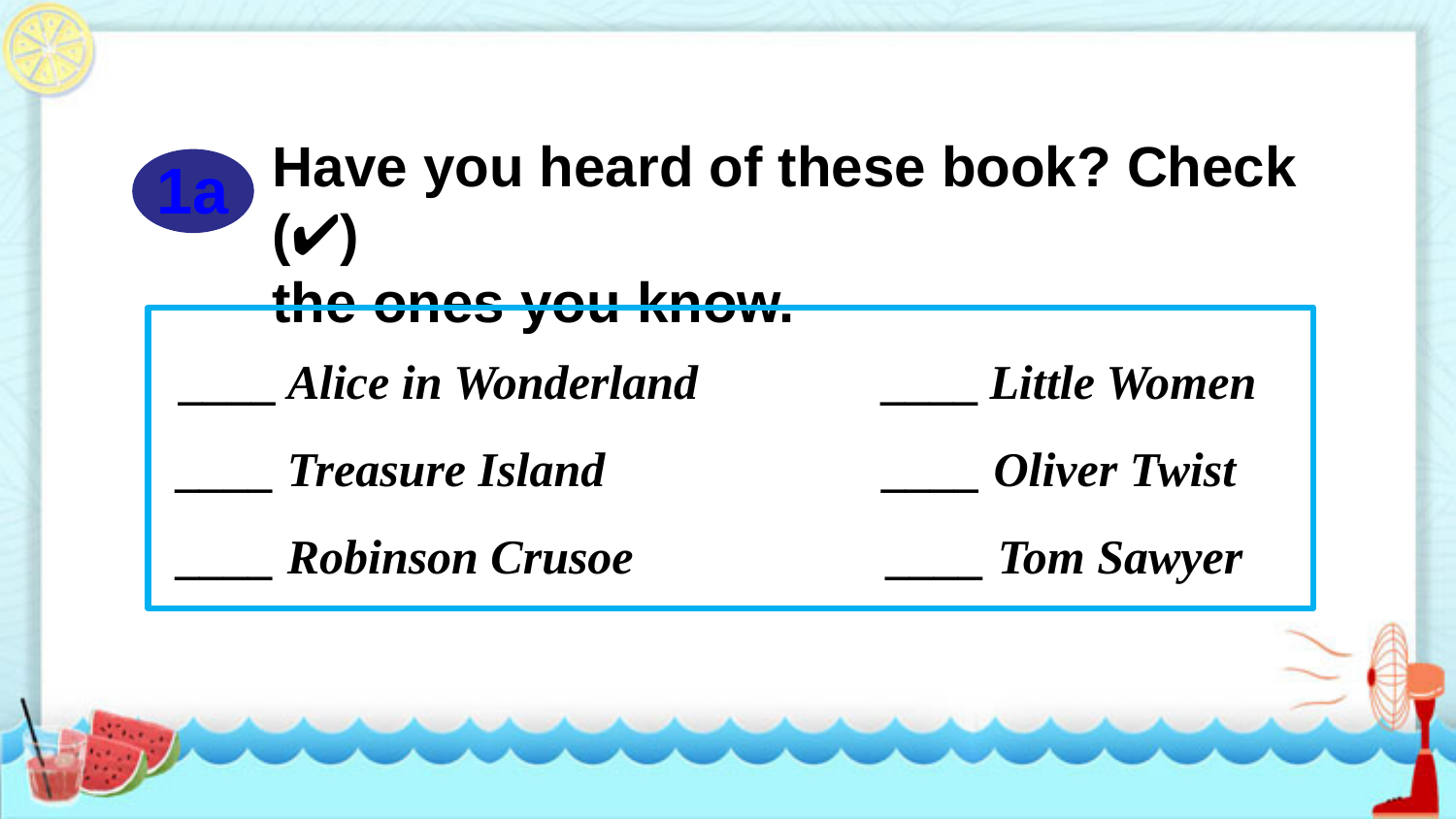

Have you heard of these book? Check (✔)
the ones you know.
1a

____ Alice in Wonderland               ____ Little Women
____ Treasure Island                       ____ Oliver Twist
____ Robinson Crusoe                     ____ Tom Sawyer